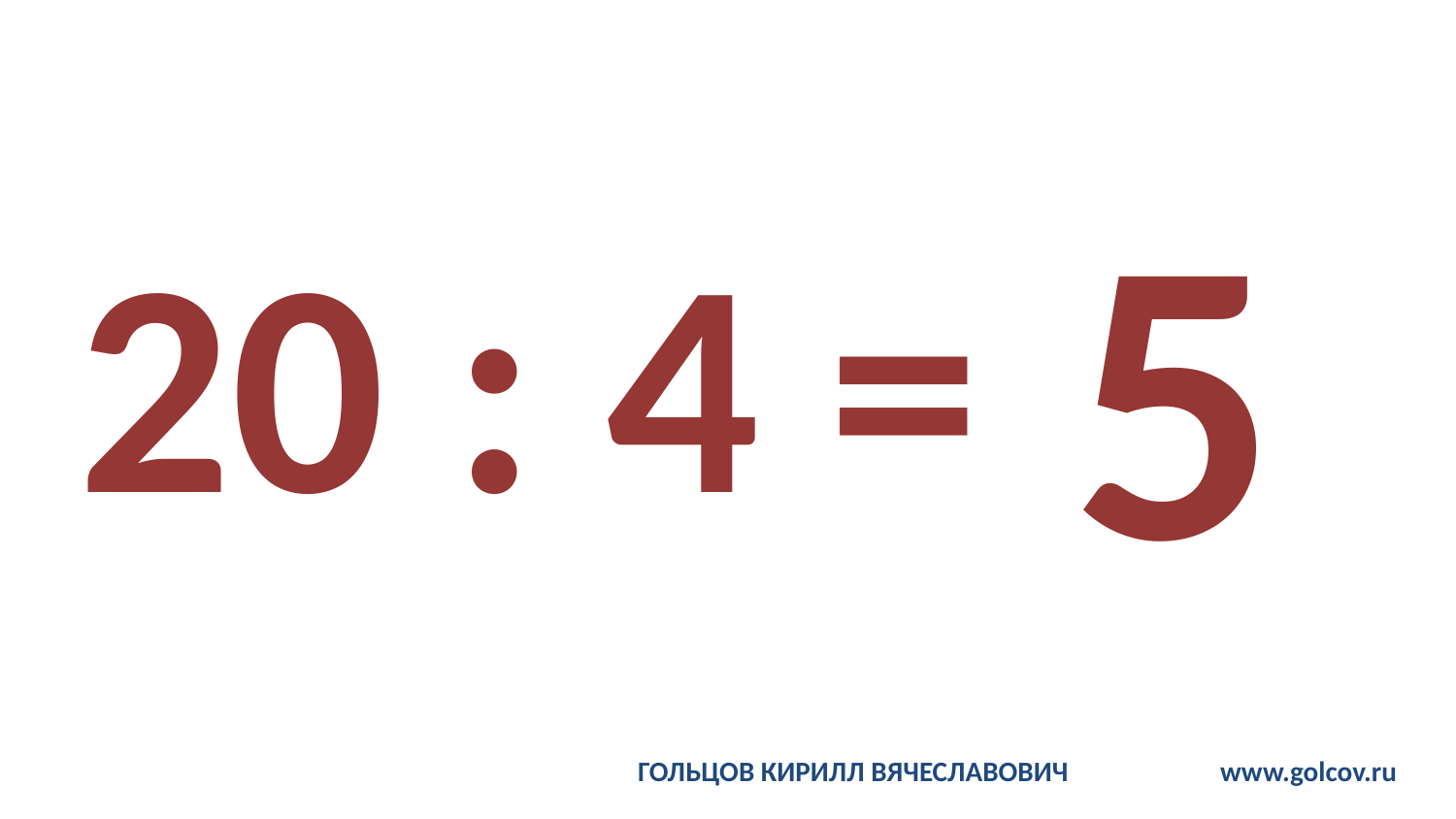

# 20 : 4 =
5
ГОЛЬЦОВ КИРИЛЛ ВЯЧЕСЛАВОВИЧ		www.golcov.ru